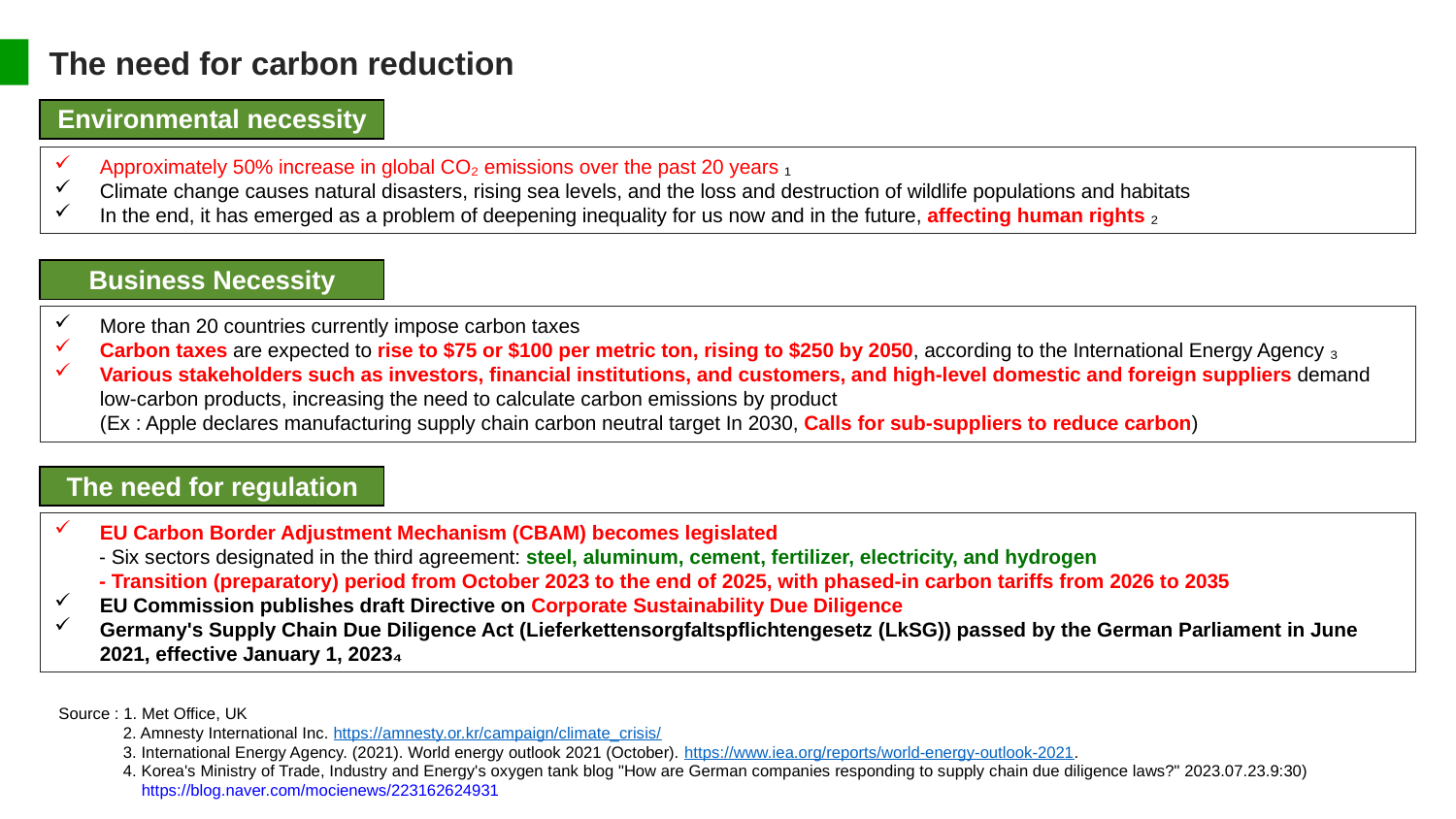

The need for carbon reduction
| Environmental necessity |
| --- |
Approximately 50% increase in global CO₂ emissions over the past 20 years ₁
Climate change causes natural disasters, rising sea levels, and the loss and destruction of wildlife populations and habitats
In the end, it has emerged as a problem of deepening inequality for us now and in the future, affecting human rights ₂
| Business Necessity |
| --- |
More than 20 countries currently impose carbon taxes
Carbon taxes are expected to rise to $75 or $100 per metric ton, rising to $250 by 2050, according to the International Energy Agency ₃
Various stakeholders such as investors, financial institutions, and customers, and high-level domestic and foreign suppliers demand low-carbon products, increasing the need to calculate carbon emissions by product
(Ex : Apple declares manufacturing supply chain carbon neutral target In 2030, Calls for sub-suppliers to reduce carbon)

| The need for regulation |
| --- |

EU Carbon Border Adjustment Mechanism (CBAM) becomes legislated
        - Six sectors designated in the third agreement: steel, aluminum, cement, fertilizer, electricity, and hydrogen
        - Transition (preparatory) period from October 2023 to the end of 2025, with phased-in carbon tariffs from 2026 to 2035
EU Commission publishes draft Directive on Corporate Sustainability Due Diligence
Germany's Supply Chain Due Diligence Act (Lieferkettensorgfaltspflichtengesetz (LkSG)) passed by the German Parliament in June 2021, effective January 1, 2023₄
Source : 1. Met Office, UK
              2. Amnesty International Inc. https://amnesty.or.kr/campaign/climate_crisis/
              3. International Energy Agency. (2021). World energy outlook 2021 (October). https://www.iea.org/reports/world-energy-outlook-2021.
              4. Korea's Ministry of Trade, Industry and Energy's oxygen tank blog "How are German companies responding to supply chain due diligence laws?" 2023.07.23.9:30)
                  https://blog.naver.com/mocienews/223162624931